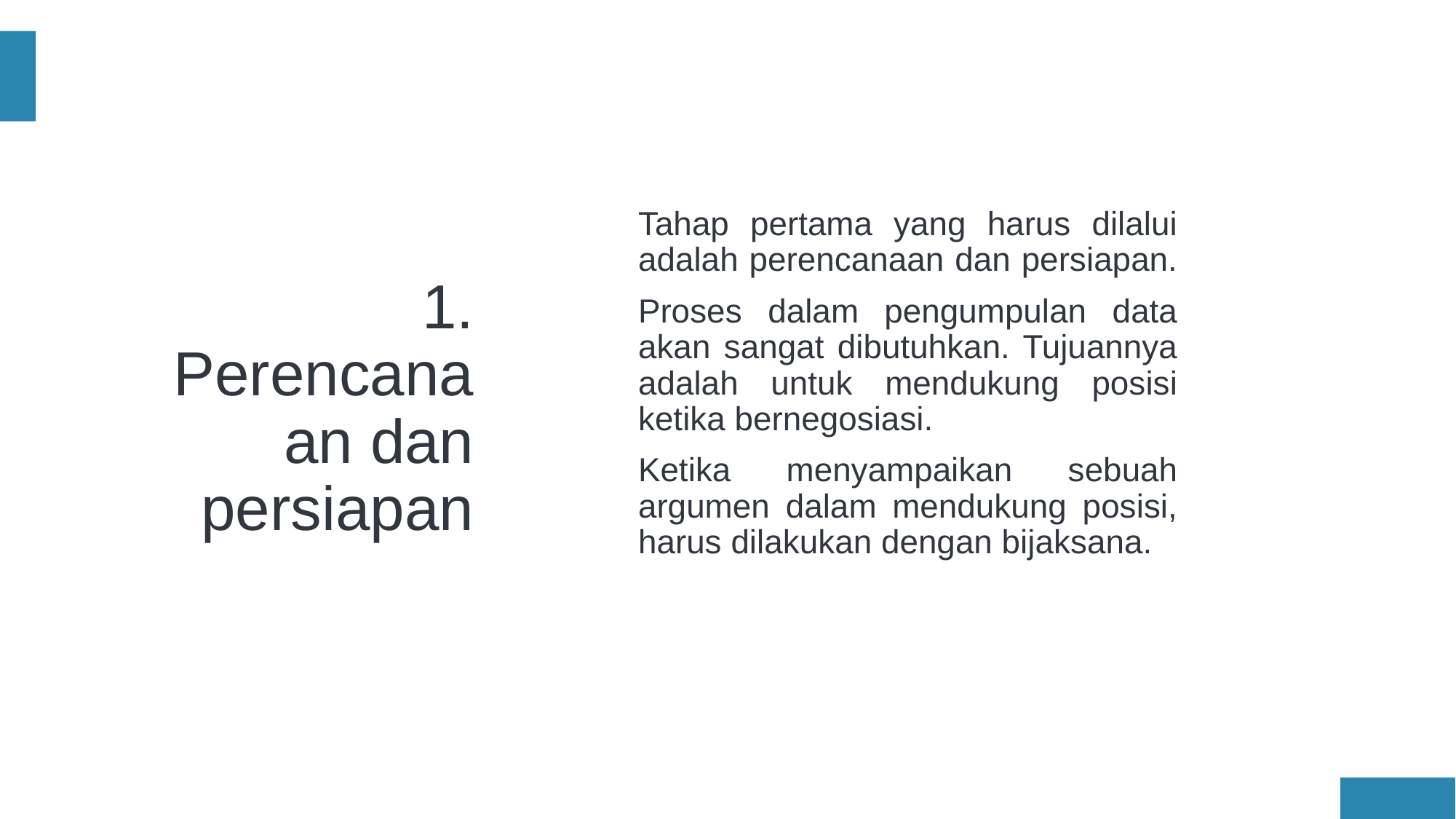

# 1. Perencanaan dan persiapan
Tahap pertama yang harus dilalui adalah perencanaan dan persiapan.
Proses dalam pengumpulan data akan sangat dibutuhkan. Tujuannya adalah untuk mendukung posisi ketika bernegosiasi.
Ketika menyampaikan sebuah argumen dalam mendukung posisi, harus dilakukan dengan bijaksana.